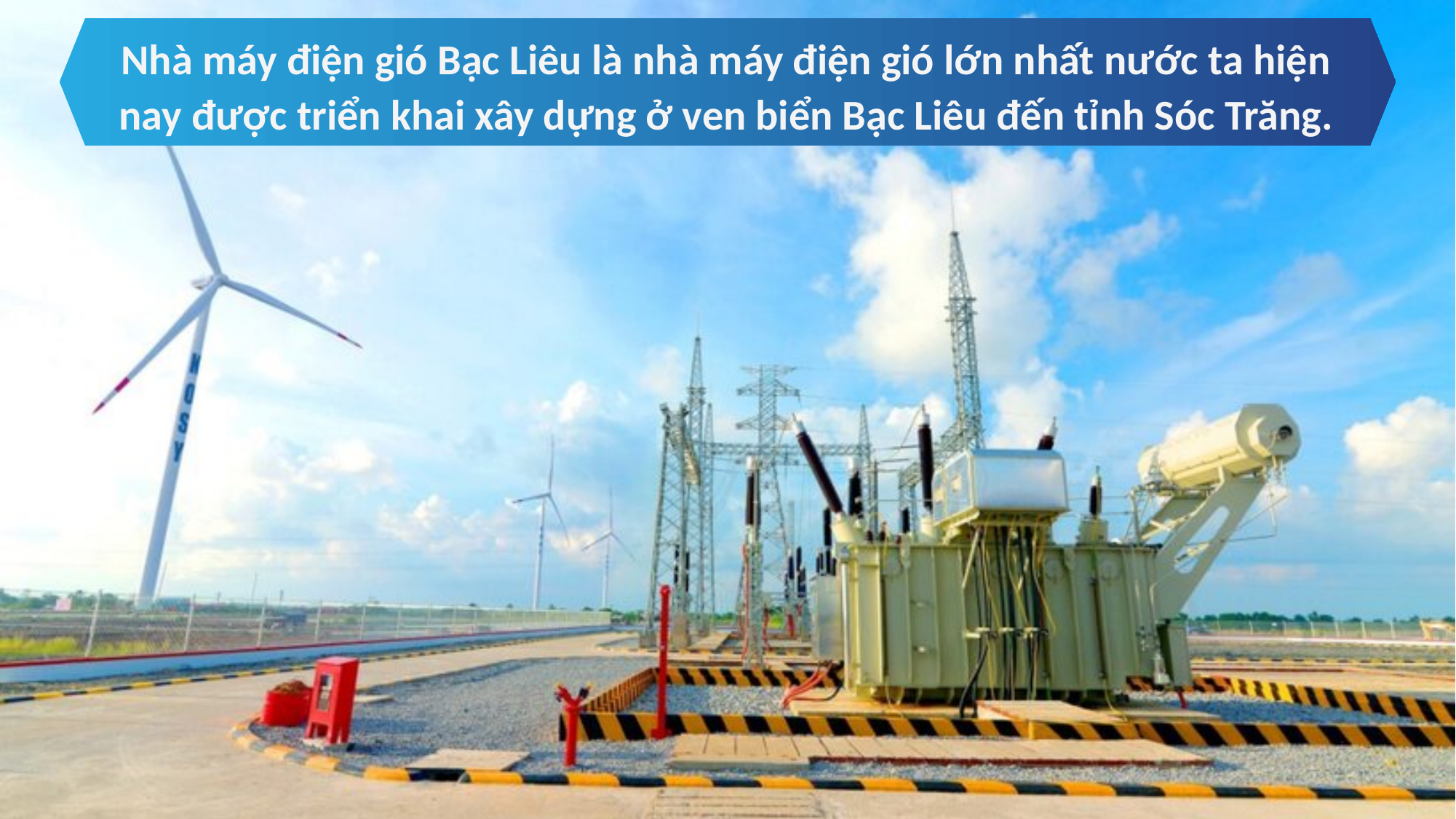

Nhà máy điện gió Bạc Liêu là nhà máy điện gió lớn nhất nước ta hiện nay được triển khai xây dựng ở ven biển Bạc Liêu đến tỉnh Sóc Trăng.